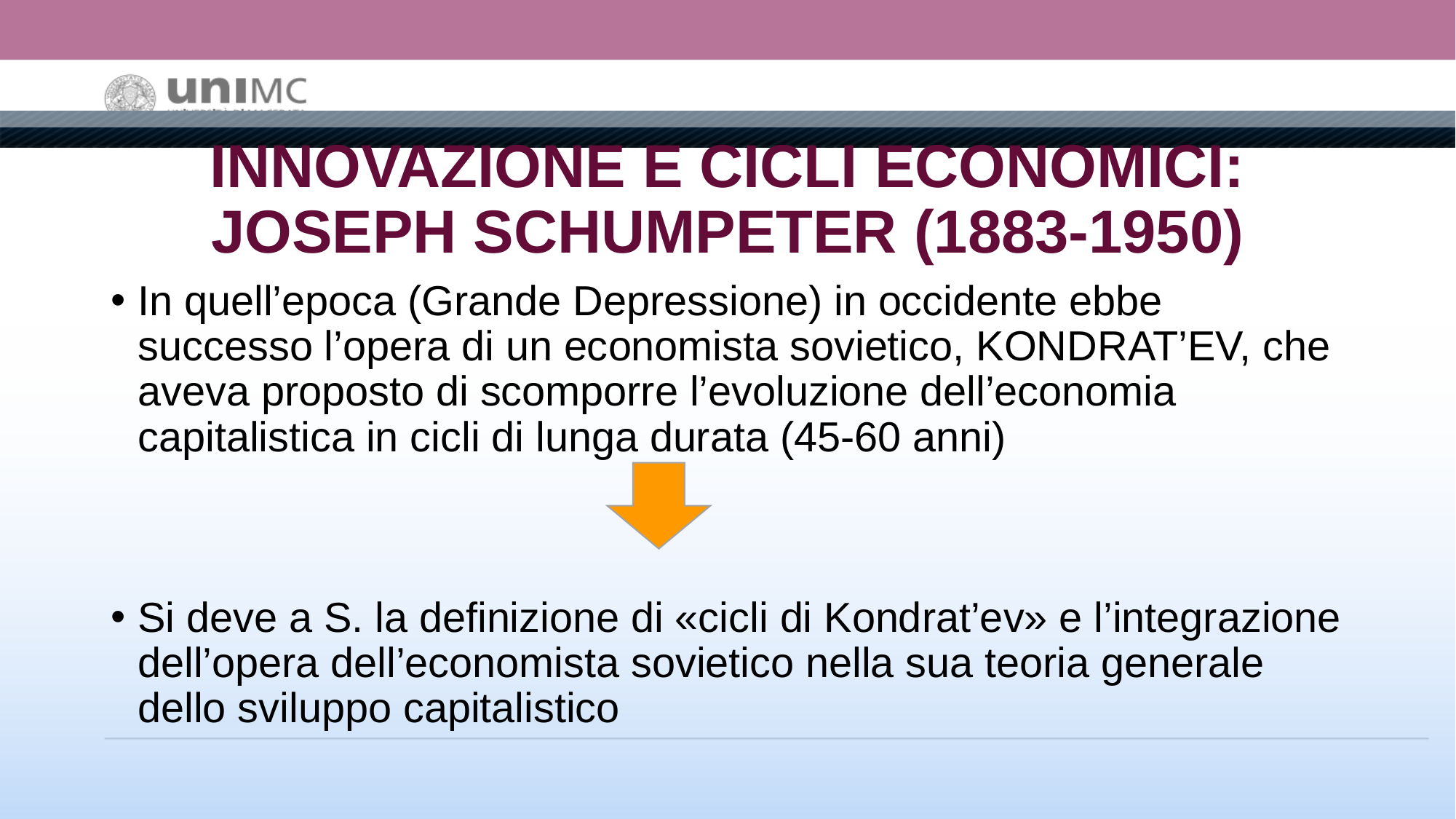

# INNOVAZIONE E CICLI ECONOMICI: JOSEPH SCHUMPETER (1883-1950)
In quell’epoca (Grande Depressione) in occidente ebbe successo l’opera di un economista sovietico, KONDRAT’EV, che aveva proposto di scomporre l’evoluzione dell’economia capitalistica in cicli di lunga durata (45-60 anni)

Si deve a S. la definizione di «cicli di Kondrat’ev» e l’integrazione dell’opera dell’economista sovietico nella sua teoria generale dello sviluppo capitalistico